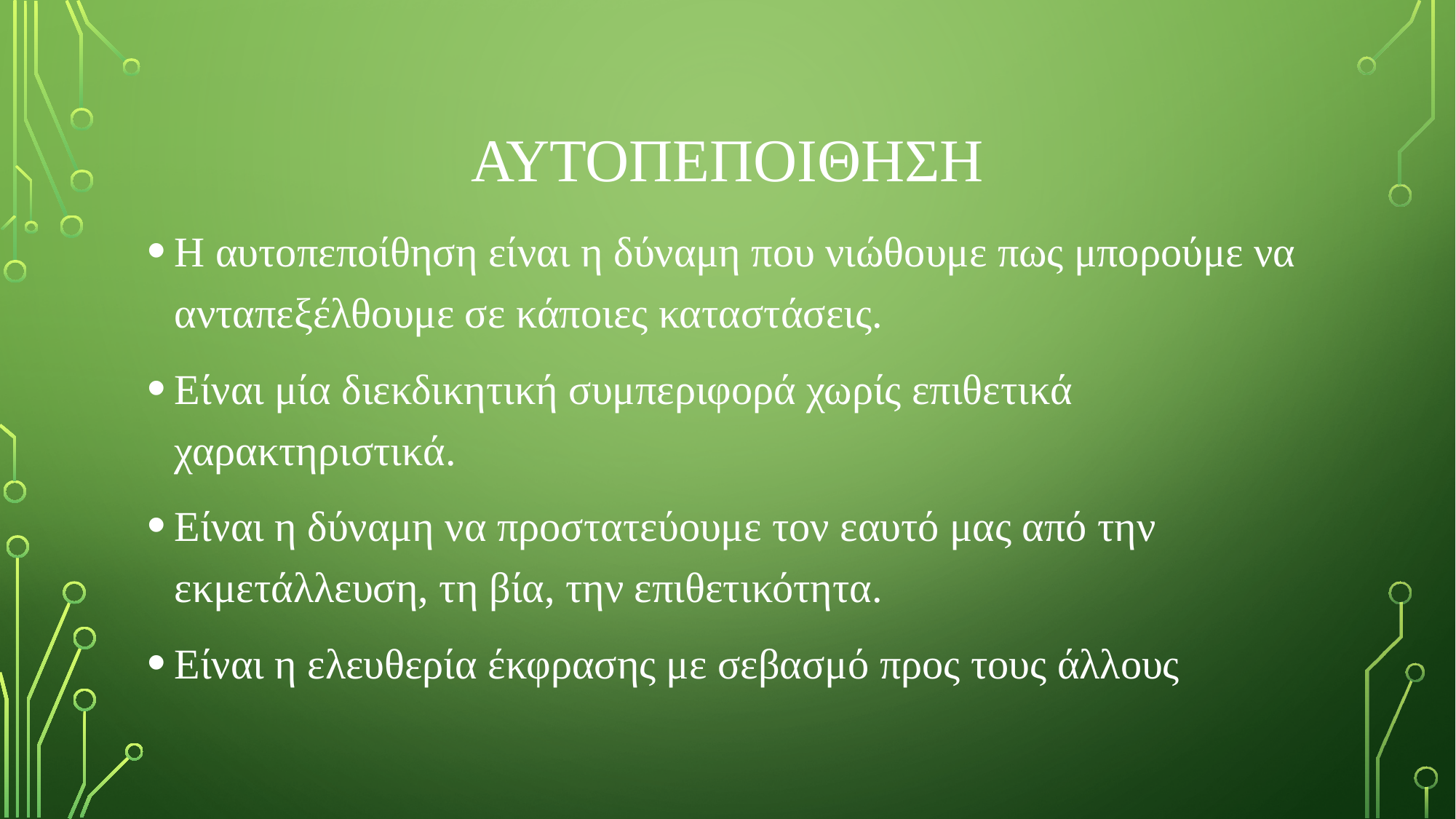

# αυτοπεποιθηση
Η αυτοπεποίθηση είναι η δύναμη που νιώθουμε πως μπορούμε να ανταπεξέλθουμε σε κάποιες καταστάσεις.
Είναι μία διεκδικητική συμπεριφορά χωρίς επιθετικά χαρακτηριστικά.
Είναι η δύναμη να προστατεύουμε τον εαυτό μας από την εκμετάλλευση, τη βία, την επιθετικότητα.
Είναι η ελευθερία έκφρασης με σεβασμό προς τους άλλους